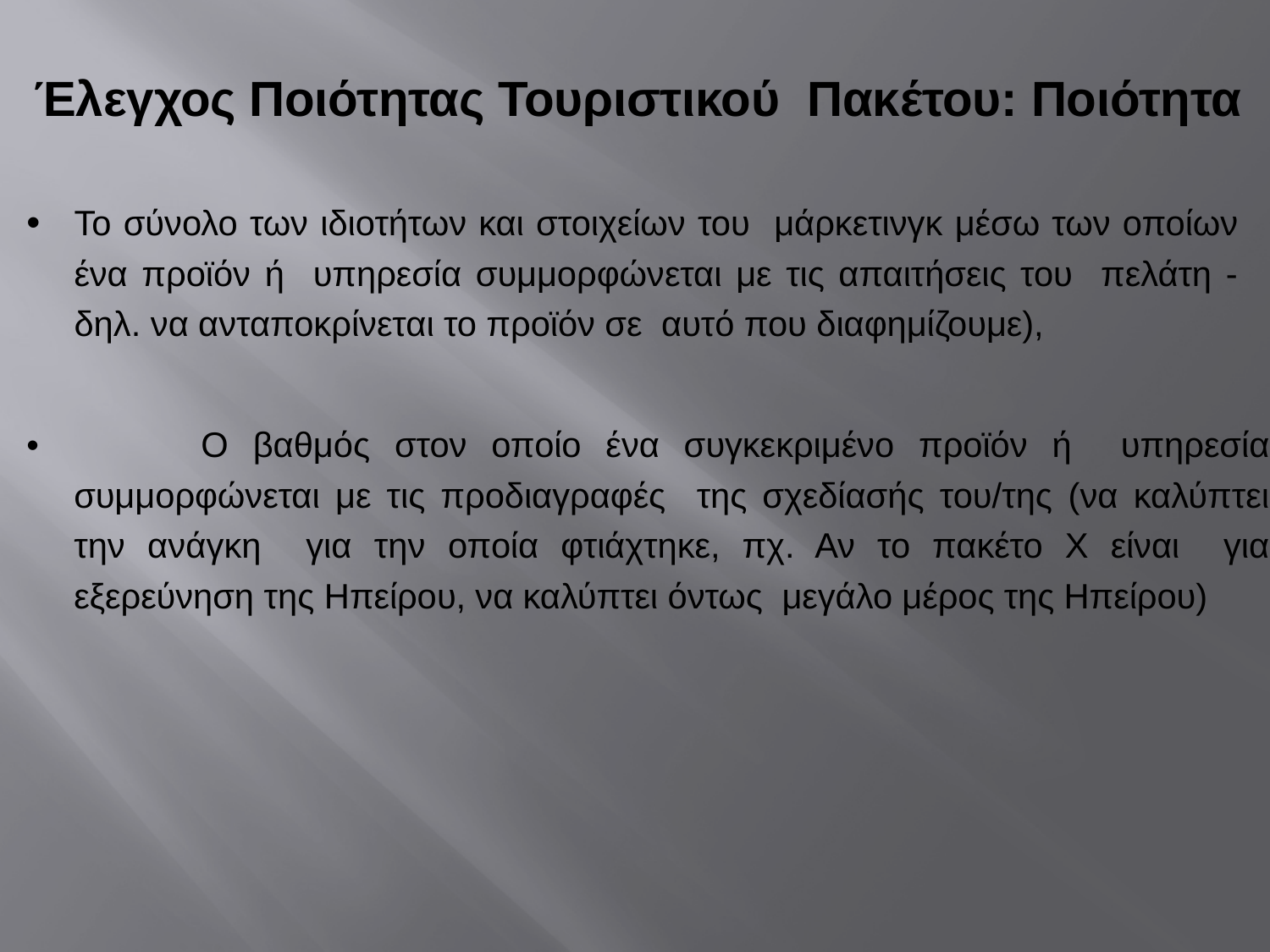

# Έλεγχος Ποιότητας Τουριστικού  Πακέτου: Ποιότητα
•	Το σύνολο των ιδιοτήτων και στοιχείων του  μάρκετινγκ μέσω των οποίων ένα προϊόν ή  υπηρεσία συμμορφώνεται με τις απαιτήσεις του  πελάτη - δηλ. να ανταποκρίνεται το προϊόν σε  αυτό που διαφημίζουμε),

•		Ο βαθμός στον οποίο ένα συγκεκριμένο προϊόν ή  υπηρεσία συμμορφώνεται με τις προδιαγραφές  της σχεδίασής του/της (να καλύπτει την ανάγκη  για την οποία φτιάχτηκε, πχ. Αν το πακέτο Χ είναι  για εξερεύνηση της Ηπείρου, να καλύπτει όντως  μεγάλο μέρος της Ηπείρου)